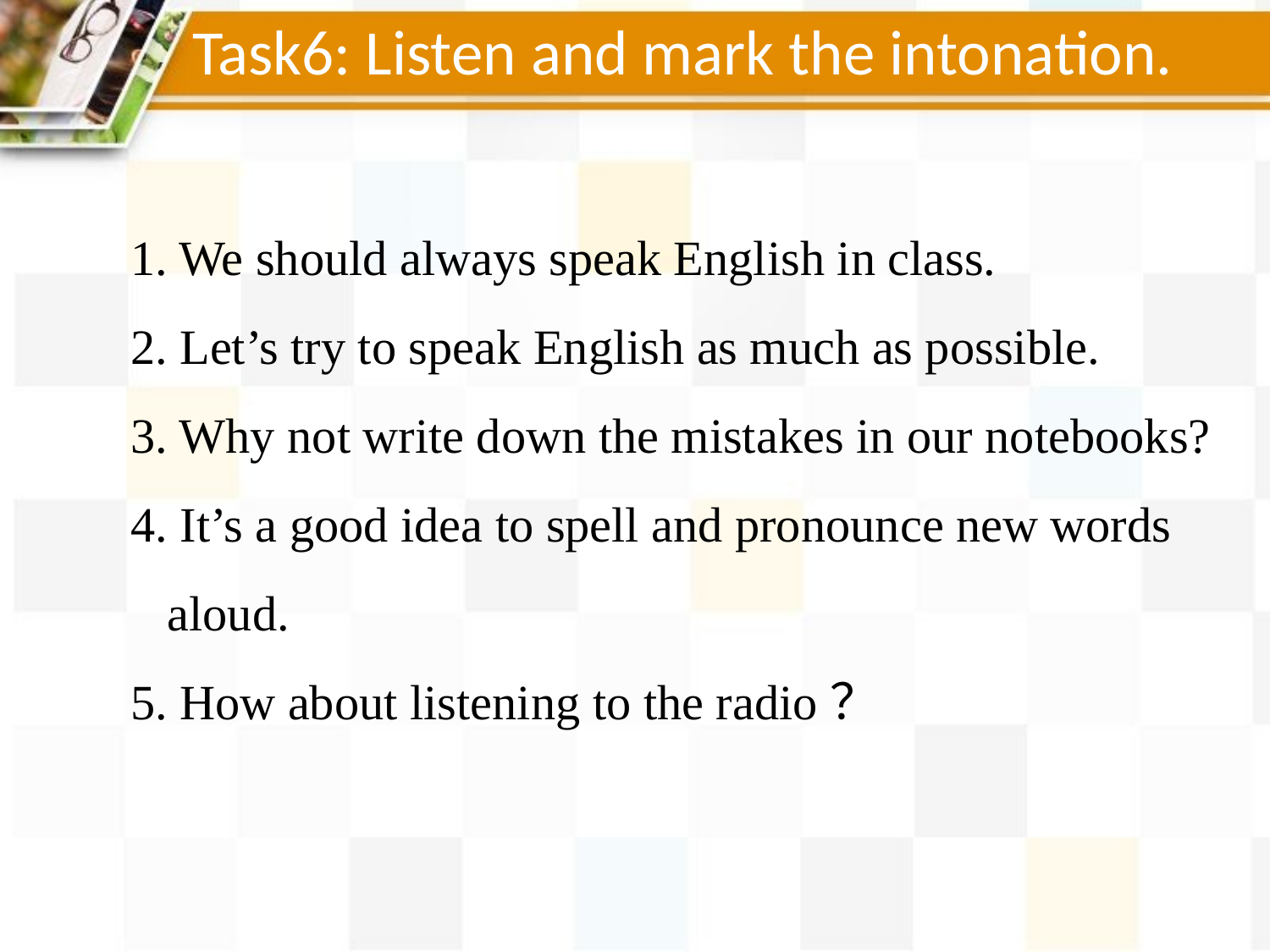

Task6: Listen and mark the intonation.

 1. We should always speak English in class.
 2. Let’s try to speak English as much as possible.
 3. Why not write down the mistakes in our notebooks?
 4. It’s a good idea to spell and pronounce new words
    aloud.
 5. How about listening to the radio？